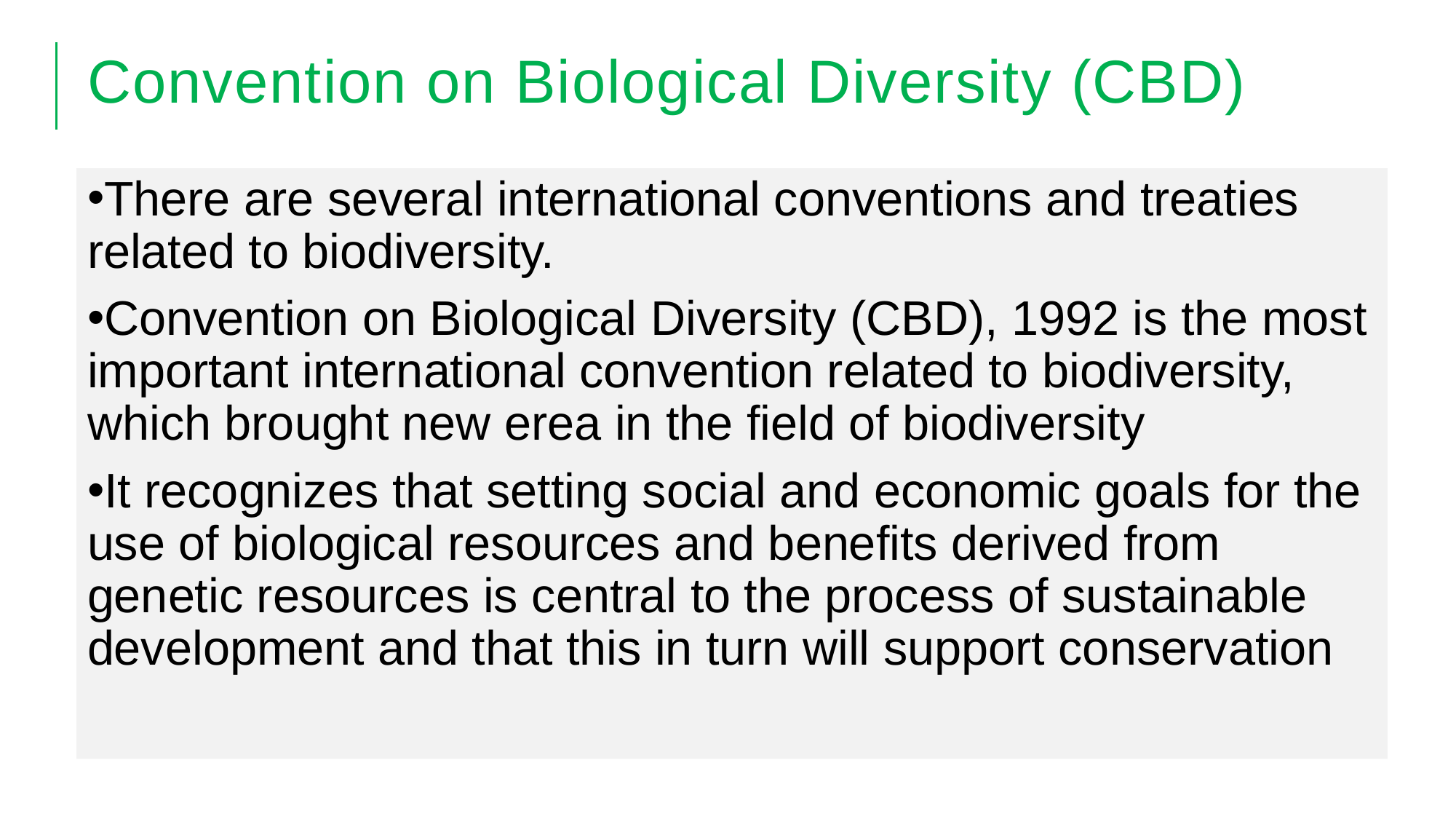

# Convention on Biological Diversity (CBD)

There are several international conventions and treaties related to biodiversity.
Convention on Biological Diversity (CBD), 1992 is the most important international convention related to biodiversity, which brought new erea in the field of biodiversity
It recognizes that setting social and economic goals for the use of biological resources and benefits derived from genetic resources is central to the process of sustainable development and that this in turn will support conservation